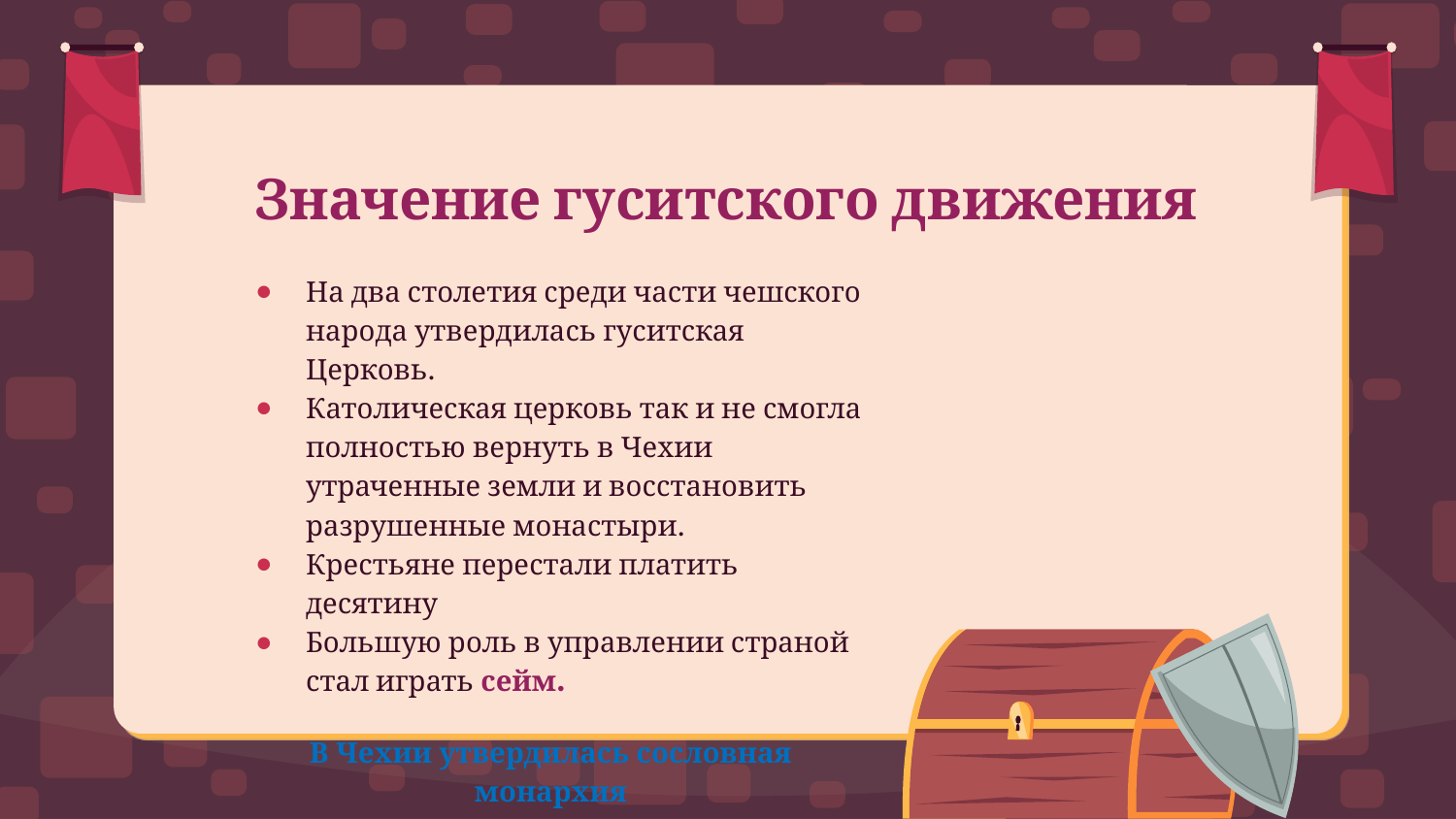

# Значение гуситского движения
На два столетия среди части чешского народа утвердилась гуситская Церковь.
Католическая церковь так и не смогла полностью вернуть в Чехии утраченные земли и восстановить разрушенные монастыри.
Крестьяне перестали платить десятину
Большую роль в управлении страной стал играть сейм.
В Чехии утвердилась сословная монархия